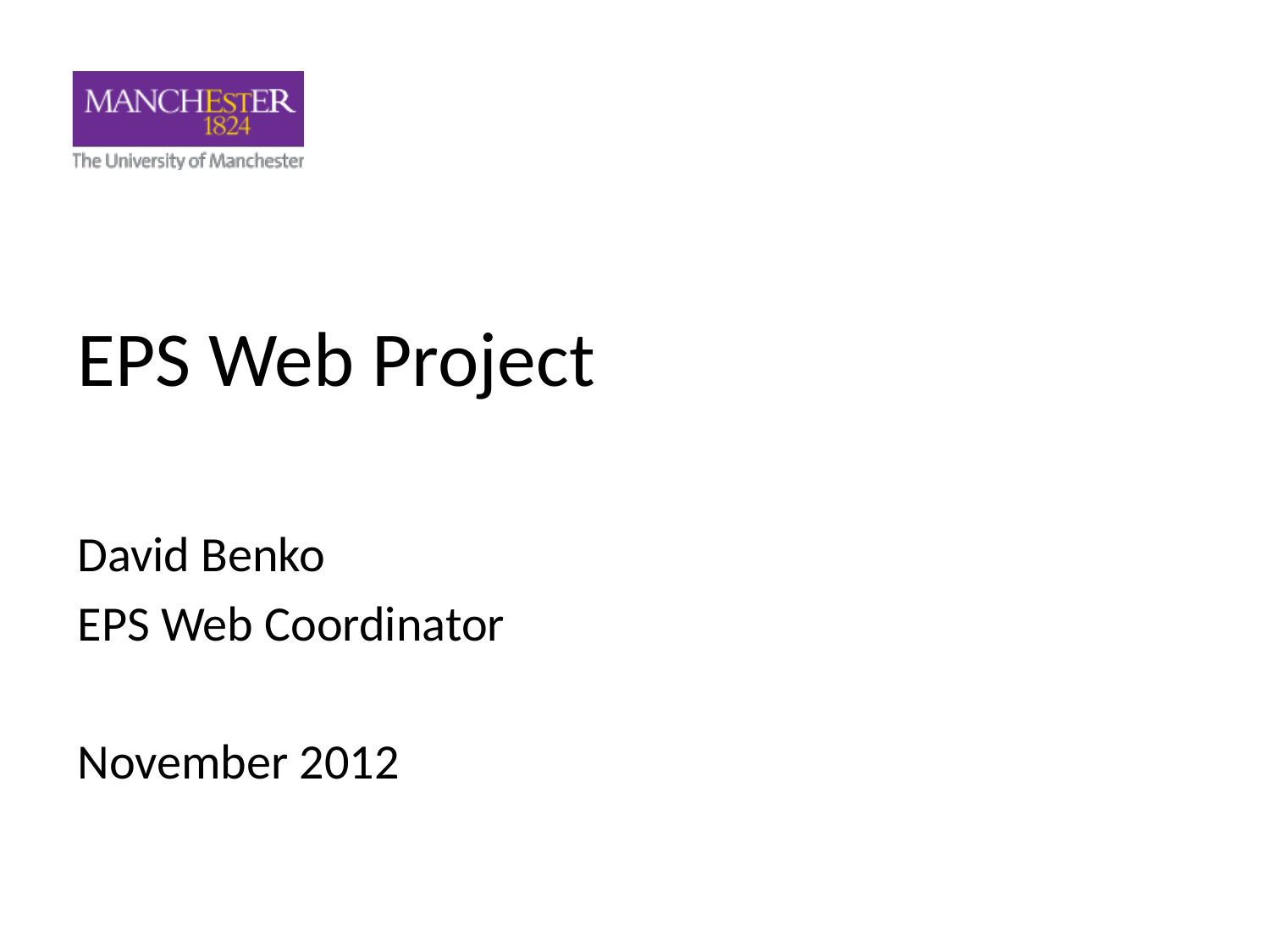

# EPS Web Project
David Benko
EPS Web Coordinator

November 2012